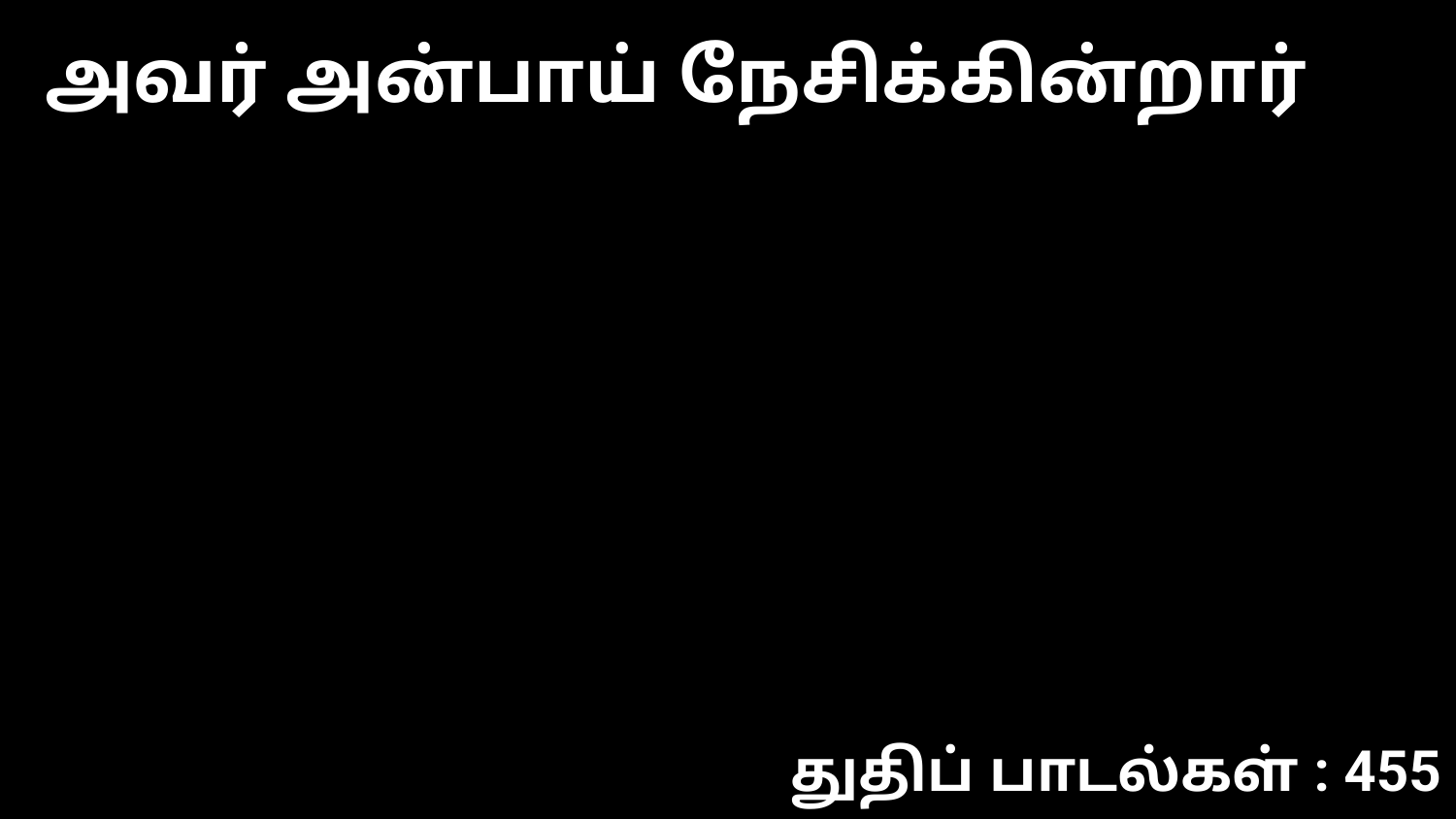

அவர் அன்பாய் நேசிக்கின்றார்
துதிப் பாடல்கள் : 455